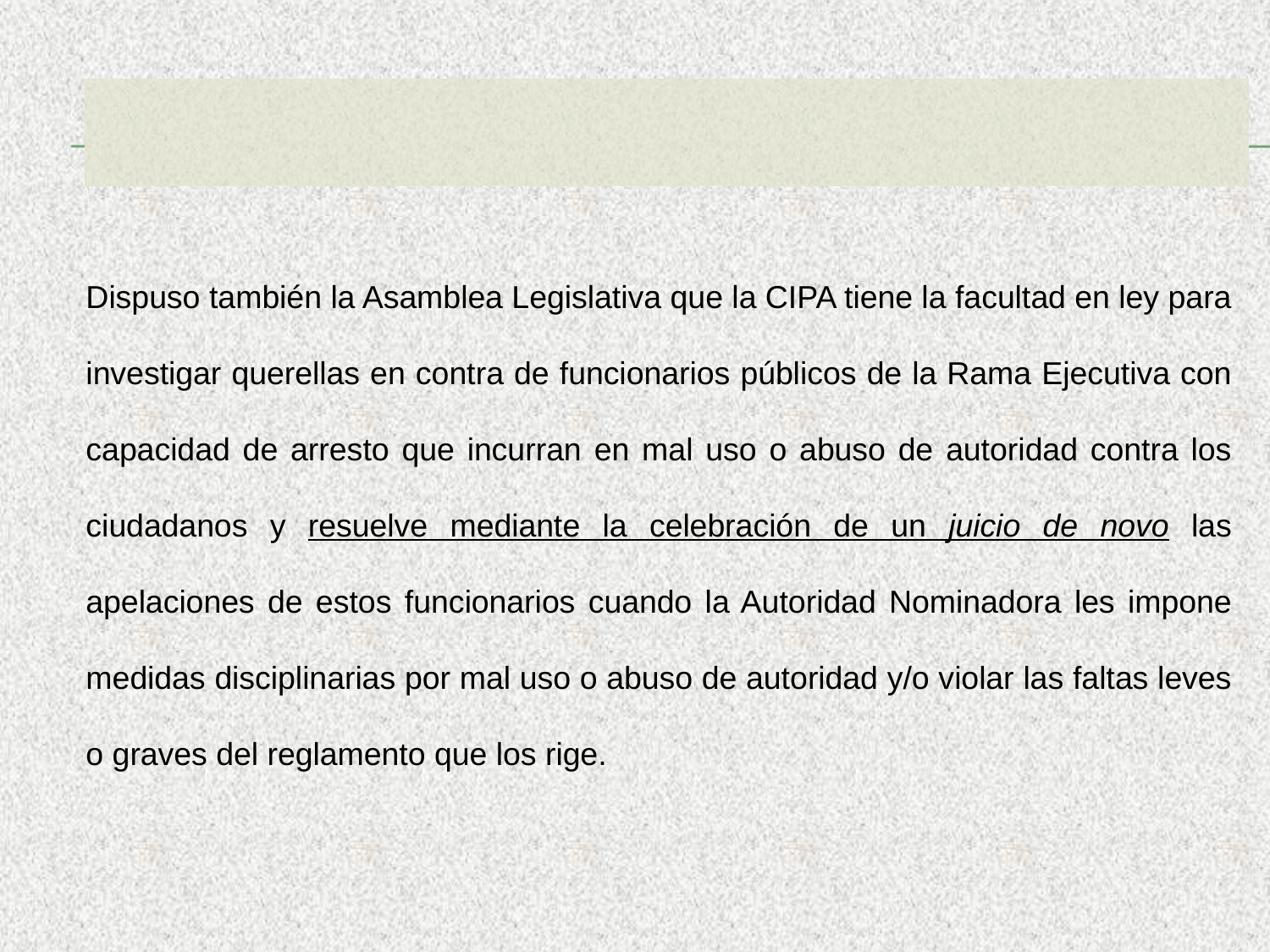

Dispuso también la Asamblea Legislativa que la CIPA tiene la facultad en ley para investigar querellas en contra de funcionarios públicos de la Rama Ejecutiva con capacidad de arresto que incurran en mal uso o abuso de autoridad contra los ciudadanos y resuelve mediante la celebración de un juicio de novo las apelaciones de estos funcionarios cuando la Autoridad Nominadora les impone medidas disciplinarias por mal uso o abuso de autoridad y/o violar las faltas leves o graves del reglamento que los rige.